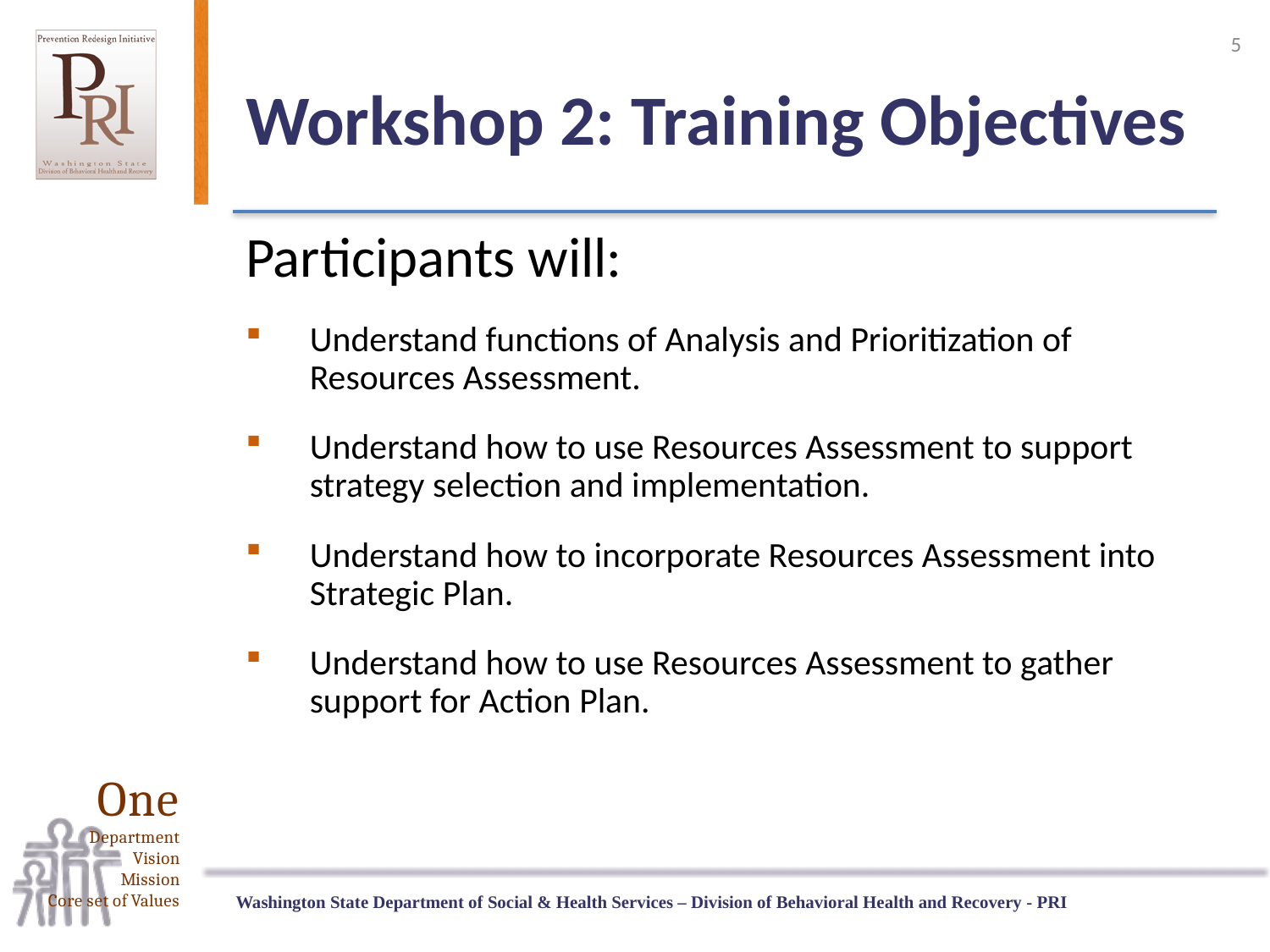

5
# Workshop 2: Training Objectives
Participants will:
Understand functions of Analysis and Prioritization of Resources Assessment.
Understand how to use Resources Assessment to support strategy selection and implementation.
Understand how to incorporate Resources Assessment into Strategic Plan.
Understand how to use Resources Assessment to gather support for Action Plan.